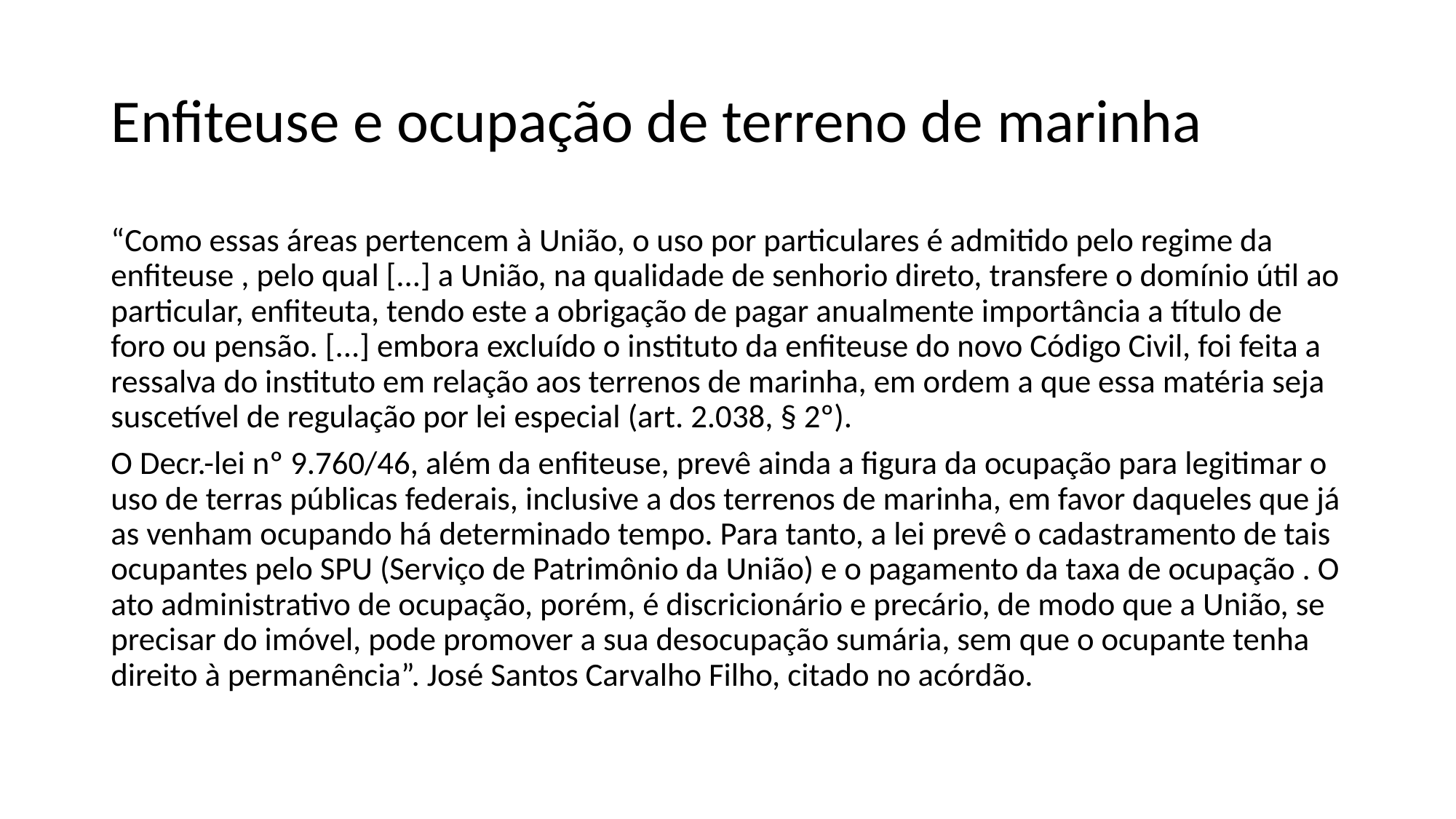

# Enfiteuse e ocupação de terreno de marinha
“Como essas áreas pertencem à União, o uso por particulares é admitido pelo regime da enfiteuse , pelo qual [...] a União, na qualidade de senhorio direto, transfere o domínio útil ao particular, enfiteuta, tendo este a obrigação de pagar anualmente importância a título de foro ou pensão. [...] embora excluído o instituto da enfiteuse do novo Código Civil, foi feita a ressalva do instituto em relação aos terrenos de marinha, em ordem a que essa matéria seja suscetível de regulação por lei especial (art. 2.038, § 2º).
O Decr.-lei nº 9.760/46, além da enfiteuse, prevê ainda a figura da ocupação para legitimar o uso de terras públicas federais, inclusive a dos terrenos de marinha, em favor daqueles que já as venham ocupando há determinado tempo. Para tanto, a lei prevê o cadastramento de tais ocupantes pelo SPU (Serviço de Patrimônio da União) e o pagamento da taxa de ocupação . O ato administrativo de ocupação, porém, é discricionário e precário, de modo que a União, se precisar do imóvel, pode promover a sua desocupação sumária, sem que o ocupante tenha direito à permanência”. José Santos Carvalho Filho, citado no acórdão.